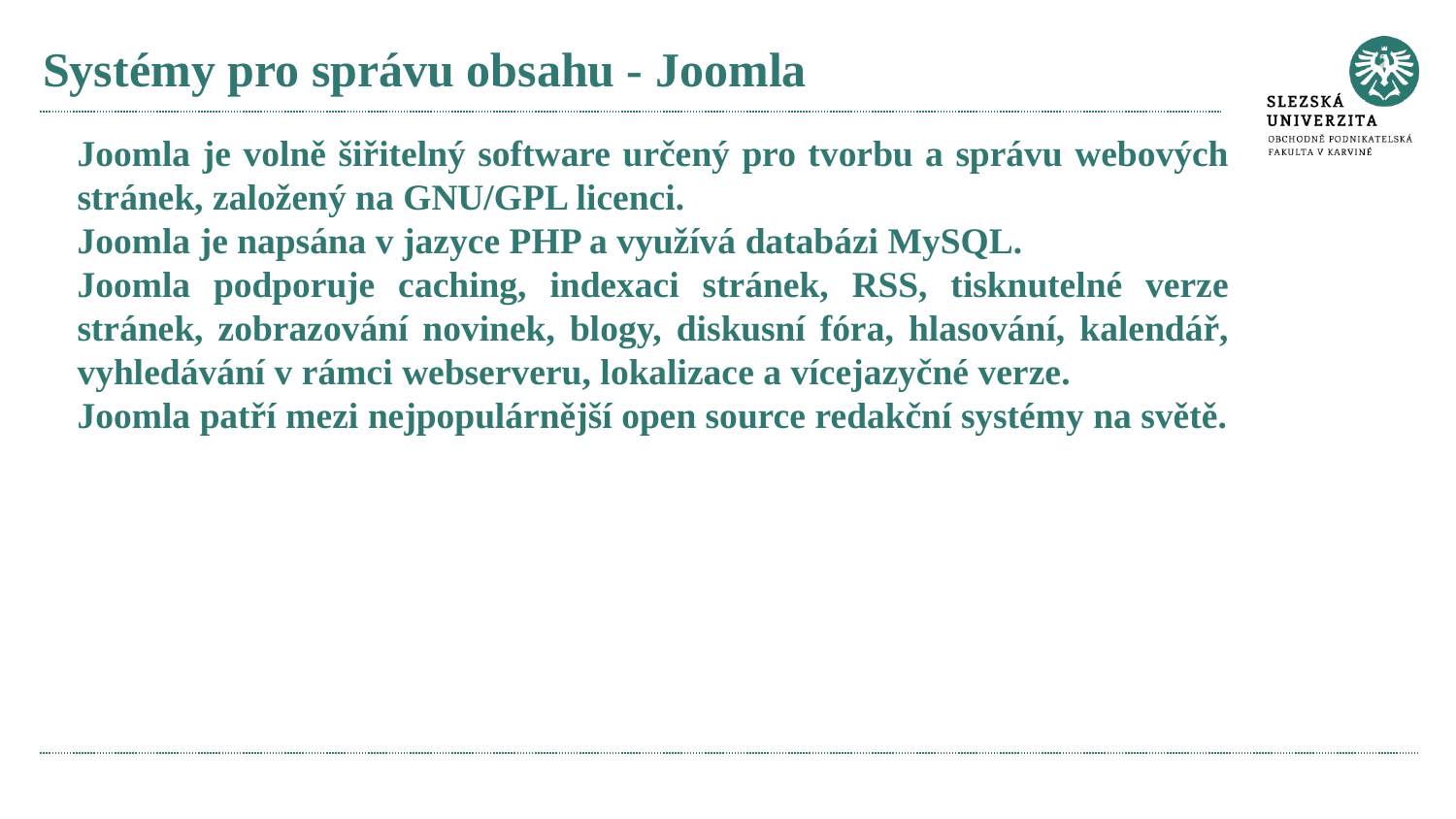

# Systémy pro správu obsahu - Joomla
Joomla je volně šiřitelný software určený pro tvorbu a správu webových stránek, založený na GNU/GPL licenci.
Joomla je napsána v jazyce PHP a využívá databázi MySQL.
Joomla podporuje caching, indexaci stránek, RSS, tisknutelné verze stránek, zobrazování novinek, blogy, diskusní fóra, hlasování, kalendář, vyhledávání v rámci webserveru, lokalizace a vícejazyčné verze.
Joomla patří mezi nejpopulárnější open source redakční systémy na světě.